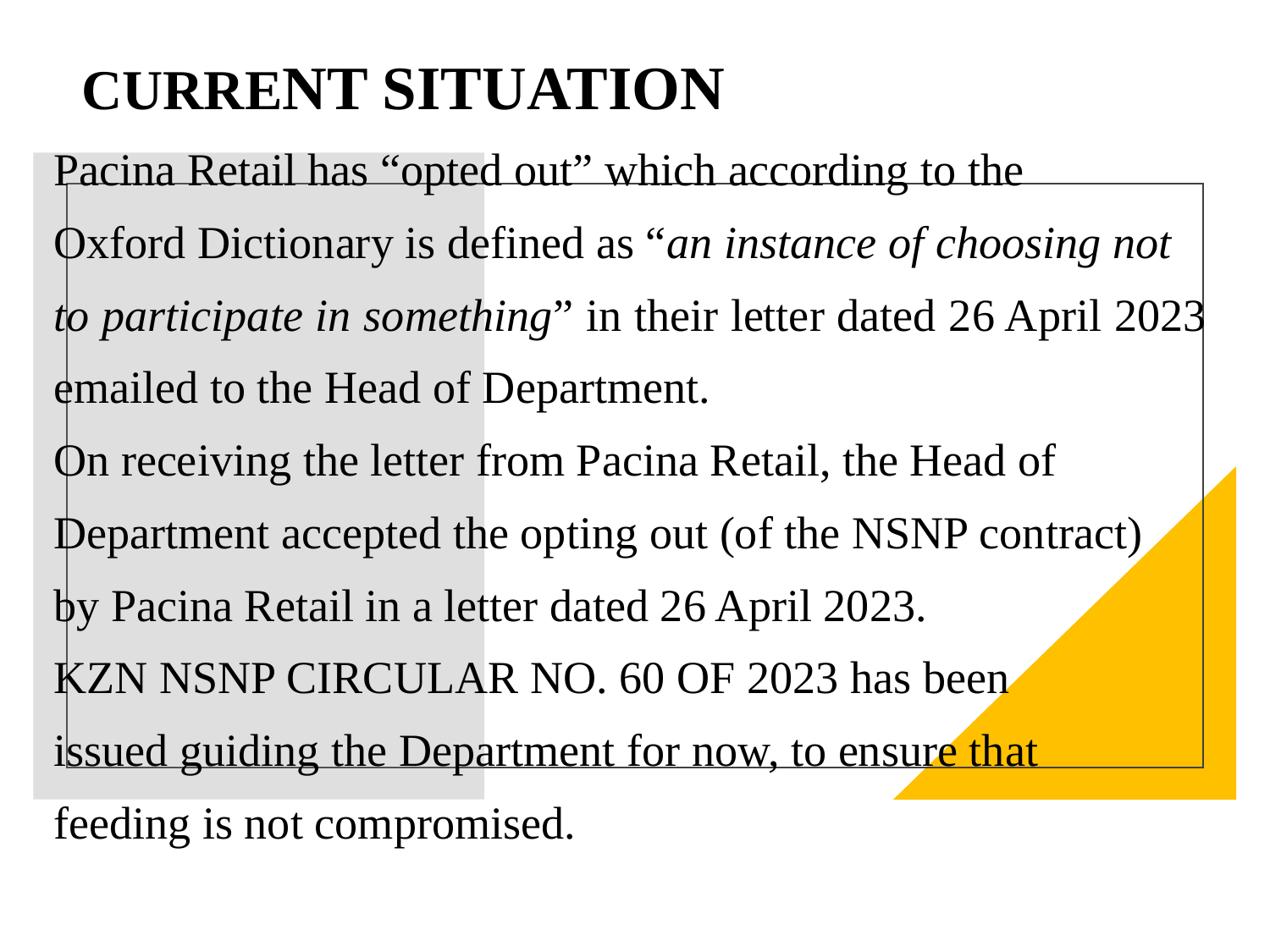

CURRENT SITUATION
Pacina Retail has “opted out” which according to the
Oxford Dictionary is defined as “an instance of choosing not
to participate in something” in their letter dated 26 April 2023
emailed to the Head of Department.
On receiving the letter from Pacina Retail, the Head of
Department accepted the opting out (of the NSNP contract)
by Pacina Retail in a letter dated 26 April 2023.
KZN NSNP CIRCULAR NO. 60 OF 2023 has been
issued guiding the Department for now, to ensure that
feeding is not compromised.

#